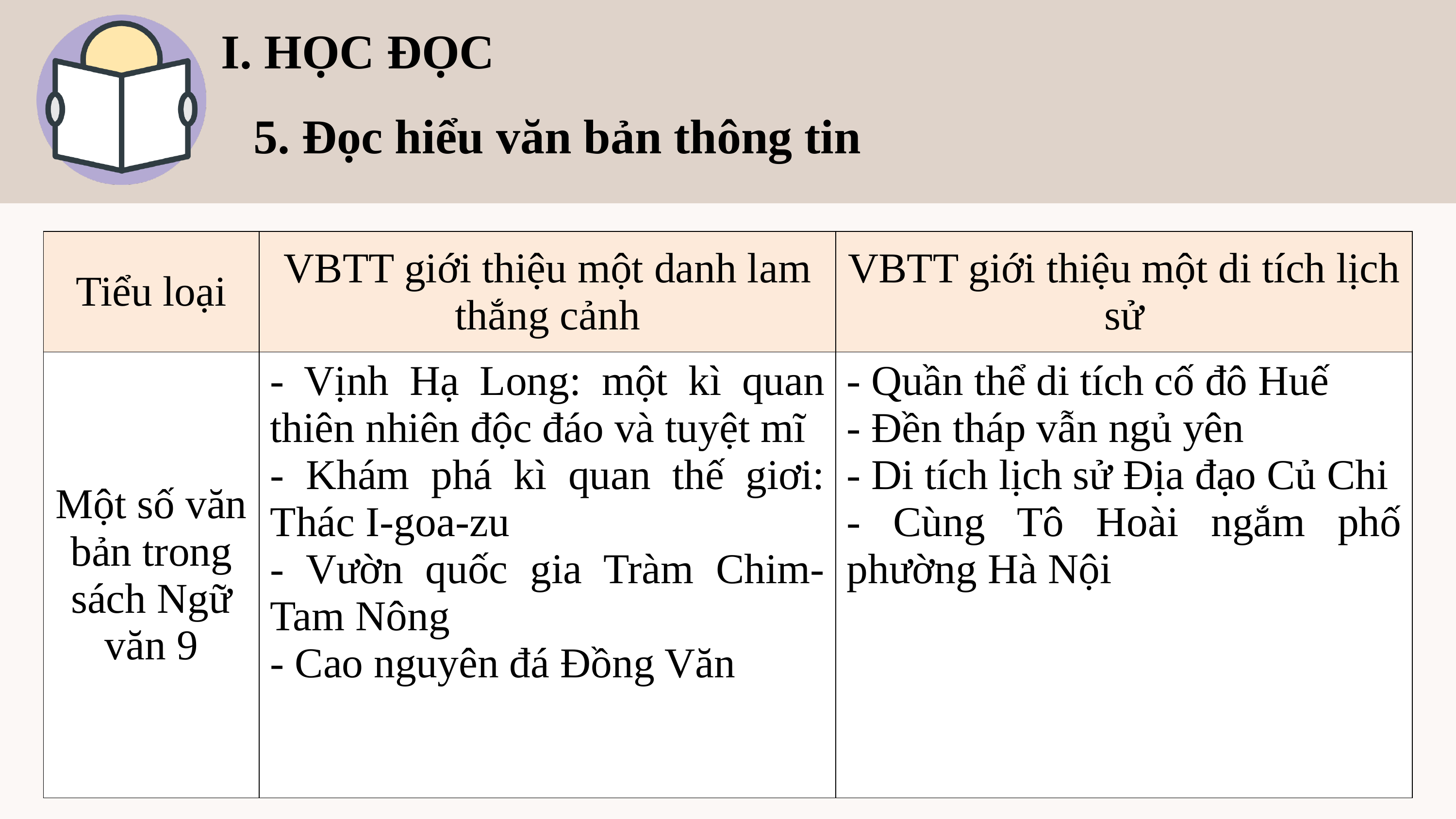

I. HỌC ĐỌC

5. Đọc hiểu văn bản thông tin
| Tiểu loại | VBTT giới thiệu một danh lam thắng cảnh | VBTT giới thiệu một di tích lịch sử |
| --- | --- | --- |
| Một số văn bản trong sách Ngữ văn 9 | - Vịnh Hạ Long: một kì quan thiên nhiên độc đáo và tuyệt mĩ - Khám phá kì quan thế giơi: Thác I-goa-zu - Vườn quốc gia Tràm Chim- Tam Nông - Cao nguyên đá Đồng Văn | - Quần thể di tích cố đô Huế - Đền tháp vẫn ngủ yên - Di tích lịch sử Địa đạo Củ Chi - Cùng Tô Hoài ngắm phố phường Hà Nội |